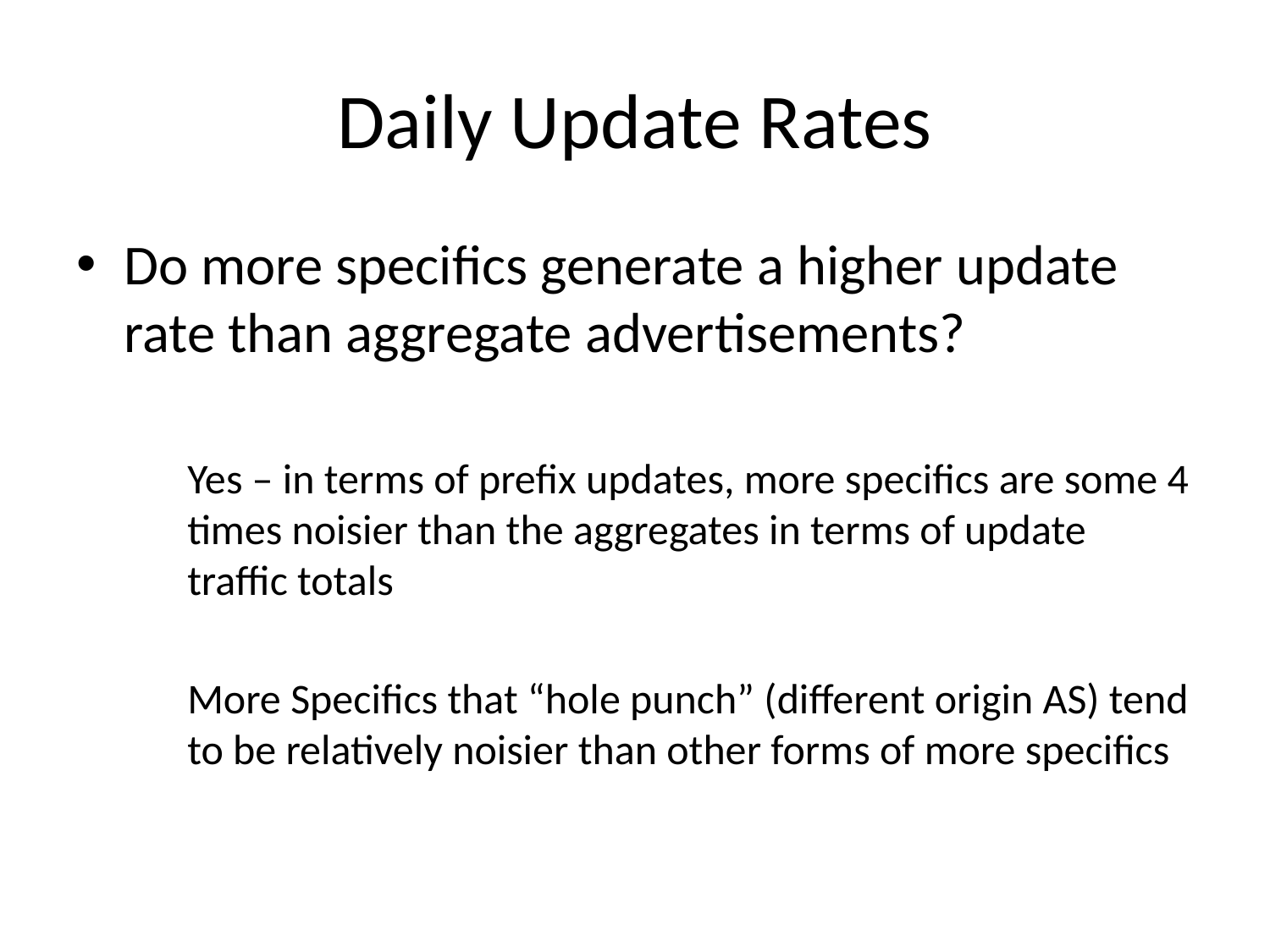

# Daily Update Rates
Do more specifics generate a higher update rate than aggregate advertisements?

Yes – in terms of prefix updates, more specifics are some 4 times noisier than the aggregates in terms of update traffic totals

More Specifics that “hole punch” (different origin AS) tend to be relatively noisier than other forms of more specifics